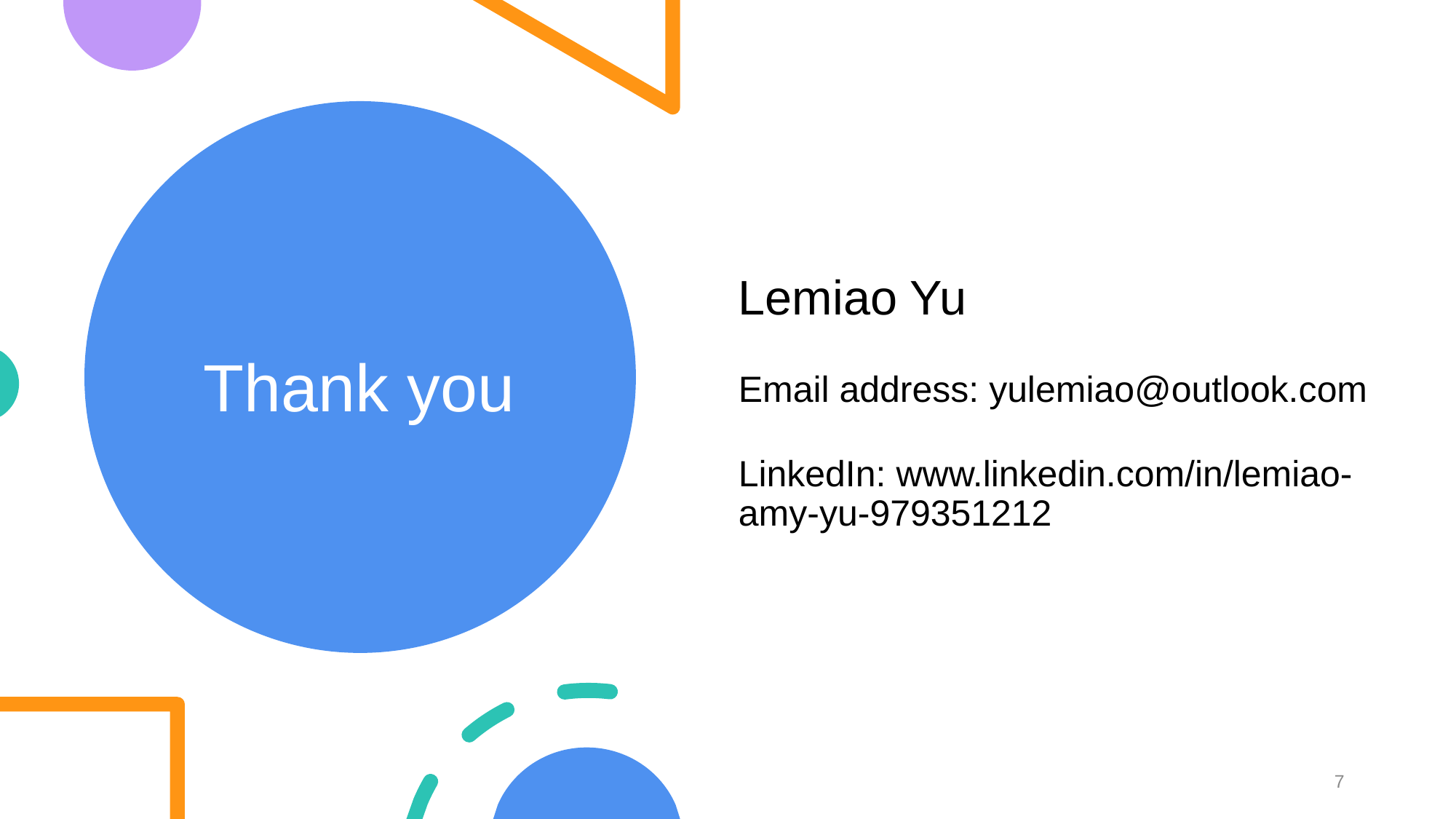

# Thank you
Lemiao Yu
Email address: yulemiao@outlook.com
LinkedIn: www.linkedin.com/in/lemiao-amy-yu-979351212
7